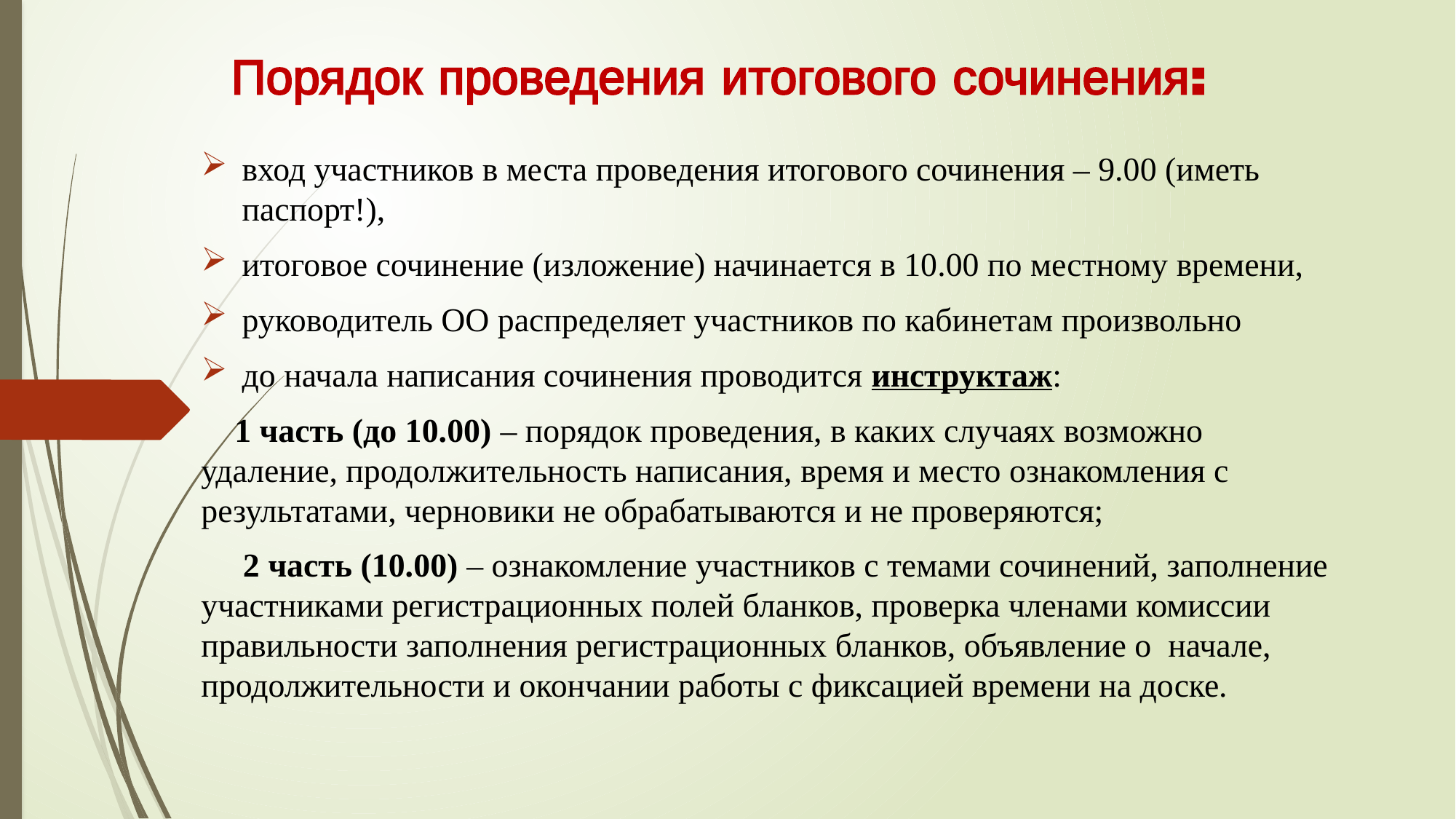

# Порядок проведения итогового сочинения:
вход участников в места проведения итогового сочинения – 9.00 (иметь паспорт!),
итоговое сочинение (изложение) начинается в 10.00 по местному времени,
руководитель ОО распределяет участников по кабинетам произвольно
до начала написания сочинения проводится инструктаж:
    1 часть (до 10.00) – порядок проведения, в каких случаях возможно   удаление, продолжительность написания, время и место ознакомления с результатами, черновики не обрабатываются и не проверяются;
     2 часть (10.00) – ознакомление участников с темами сочинений, заполнение участниками регистрационных полей бланков, проверка членами комиссии правильности заполнения регистрационных бланков, объявление о  начале, продолжительности и окончании работы с фиксацией времени на доске.